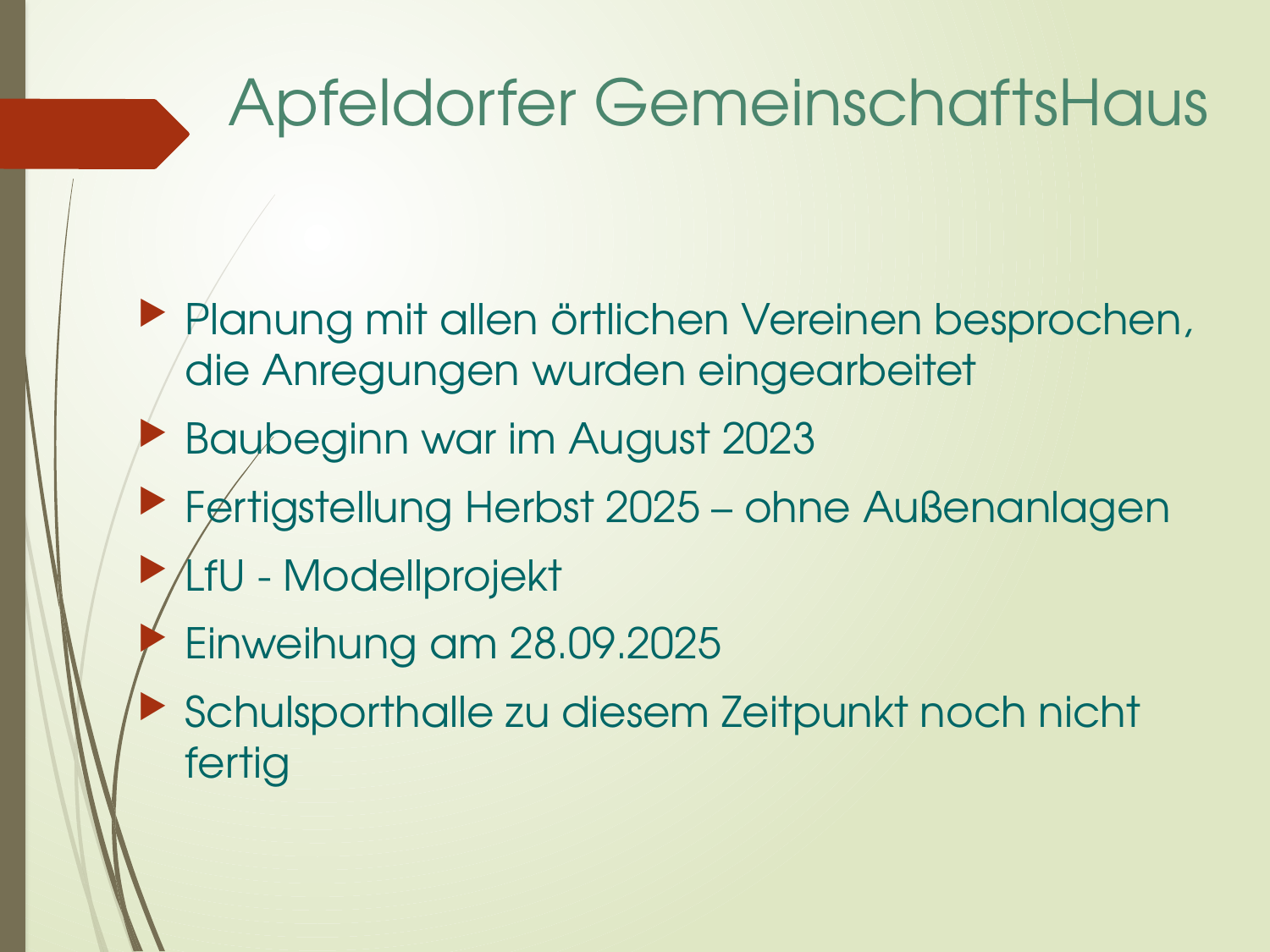

# Apfeldorfer GemeinschaftsHaus
Planung mit allen örtlichen Vereinen besprochen, die Anregungen wurden eingearbeitet
Baubeginn war im August 2023
Fertigstellung Herbst 2025 – ohne Außenanlagen
LfU - Modellprojekt
Einweihung am 28.09.2025
Schulsporthalle zu diesem Zeitpunkt noch nicht fertig